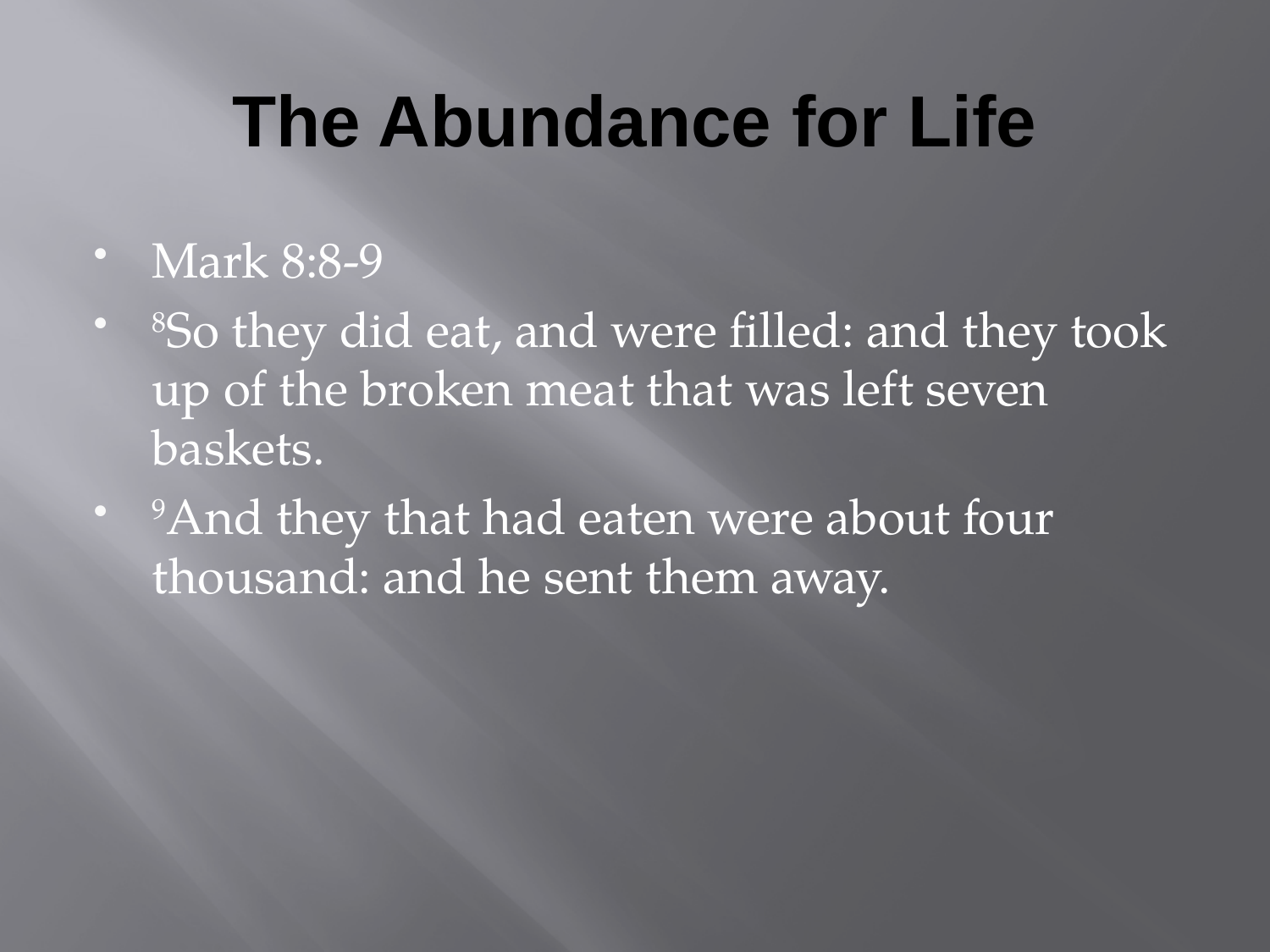

# The Abundance for Life
Mark 8:8-9
8So they did eat, and were filled: and they took up of the broken meat that was left seven baskets.
9And they that had eaten were about four thousand: and he sent them away.